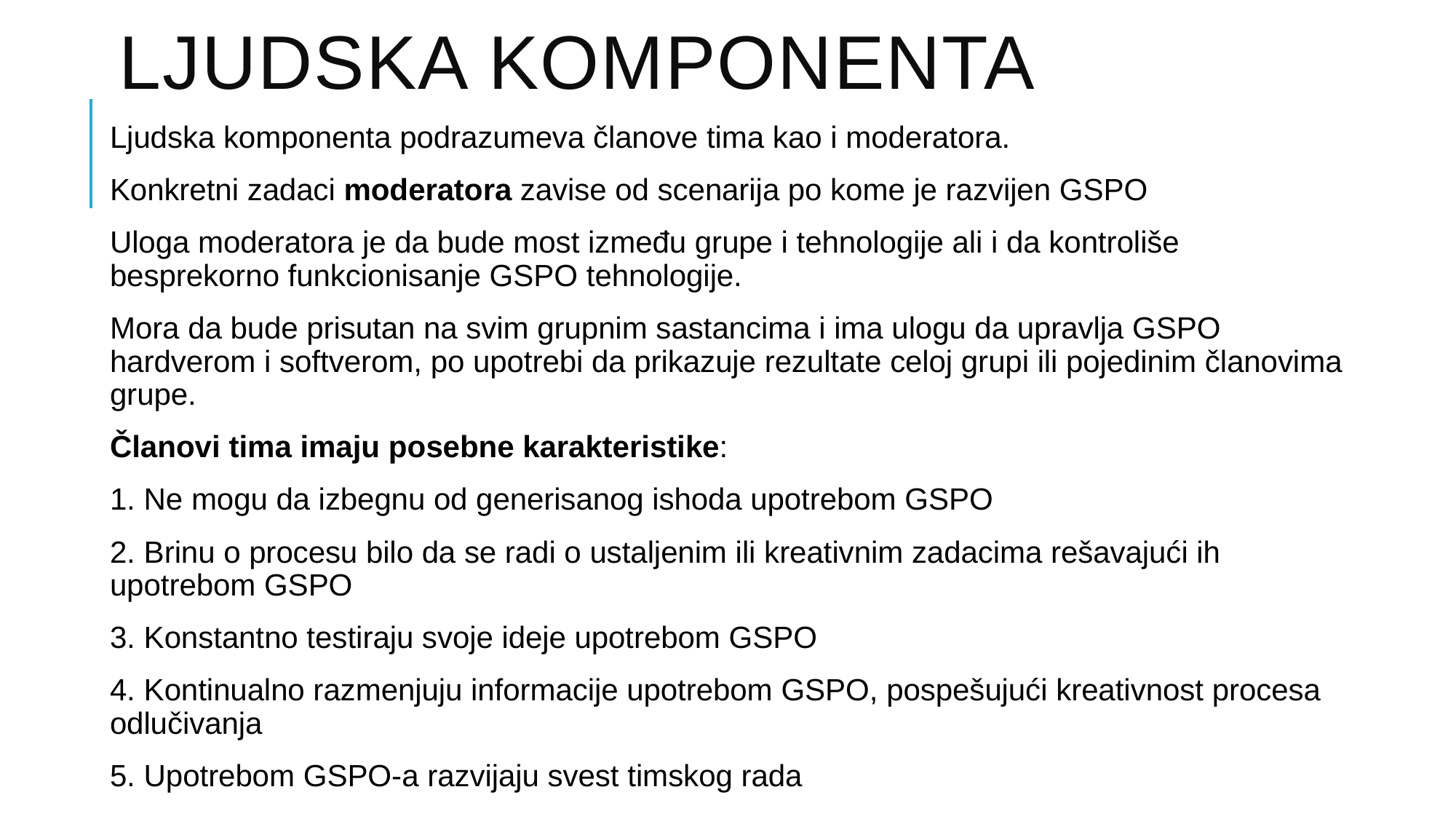

# Ljudska komponenta
Ljudska komponenta podrazumeva članove tima kao i moderatora.
Konkretni zadaci moderatora zavise od scenarija po kome je razvijen GSPO
Uloga moderatora je da bude most između grupe i tehnologije ali i da kontroliše besprekorno funkcionisanje GSPO tehnologije.
Mora da bude prisutan na svim grupnim sastancima i ima ulogu da upravlja GSPO hardverom i softverom, po upotrebi da prikazuje rezultate celoj grupi ili pojedinim članovima grupe.
Članovi tima imaju posebne karakteristike:
1. Ne mogu da izbegnu od generisanog ishoda upotrebom GSPO
2. Brinu o procesu bilo da se radi o ustaljenim ili kreativnim zadacima rešavajući ih upotrebom GSPO
3. Konstantno testiraju svoje ideje upotrebom GSPO
4. Kontinualno razmenjuju informacije upotrebom GSPO, pospešujući kreativnost procesa odlučivanja
5. Upotrebom GSPO-a razvijaju svest timskog rada